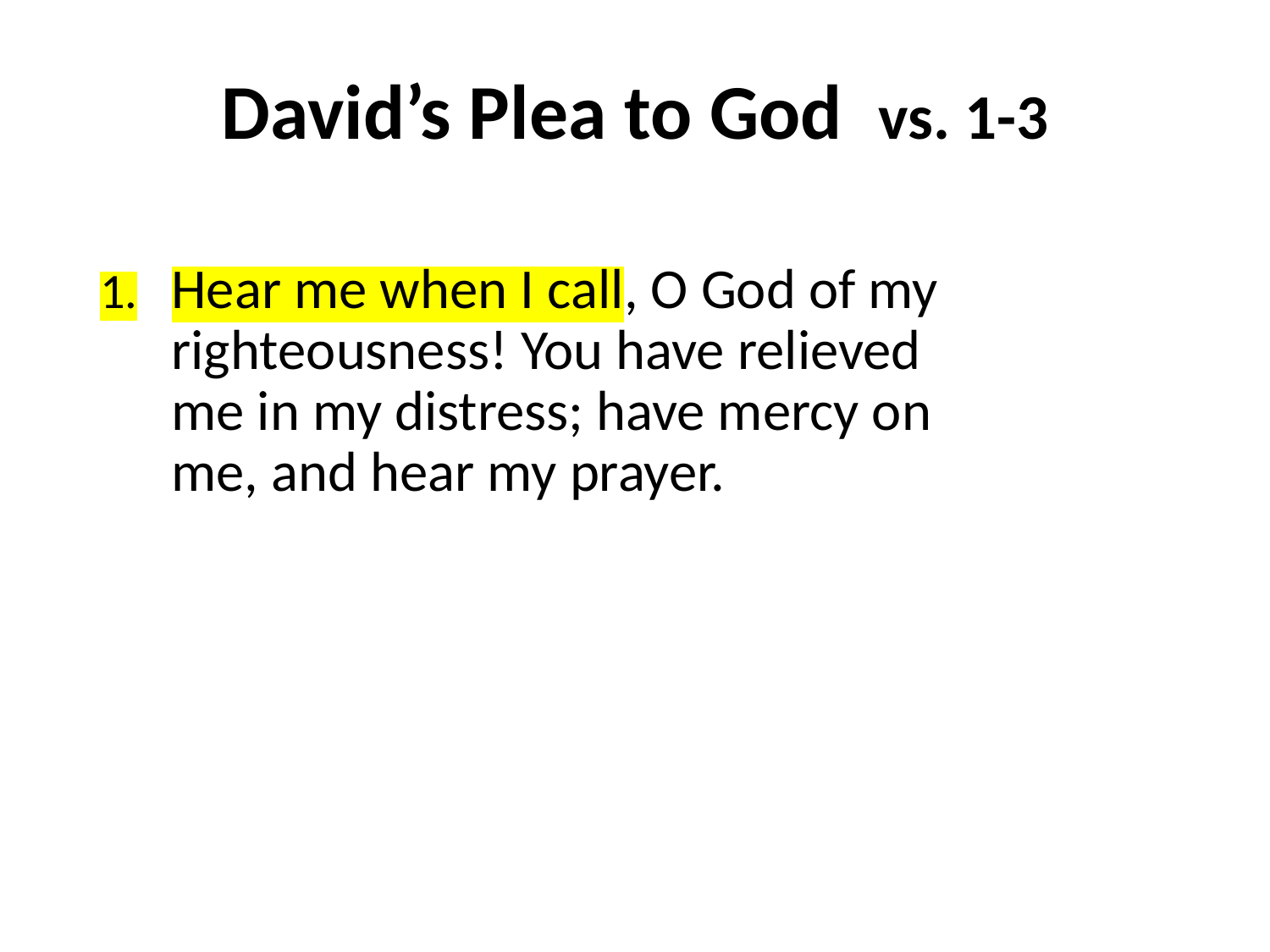

# David’s Plea to God  vs. 1-3
Hear me when I call, O God of my righteousness! You have relieved me in my distress; have mercy on me, and hear my prayer.